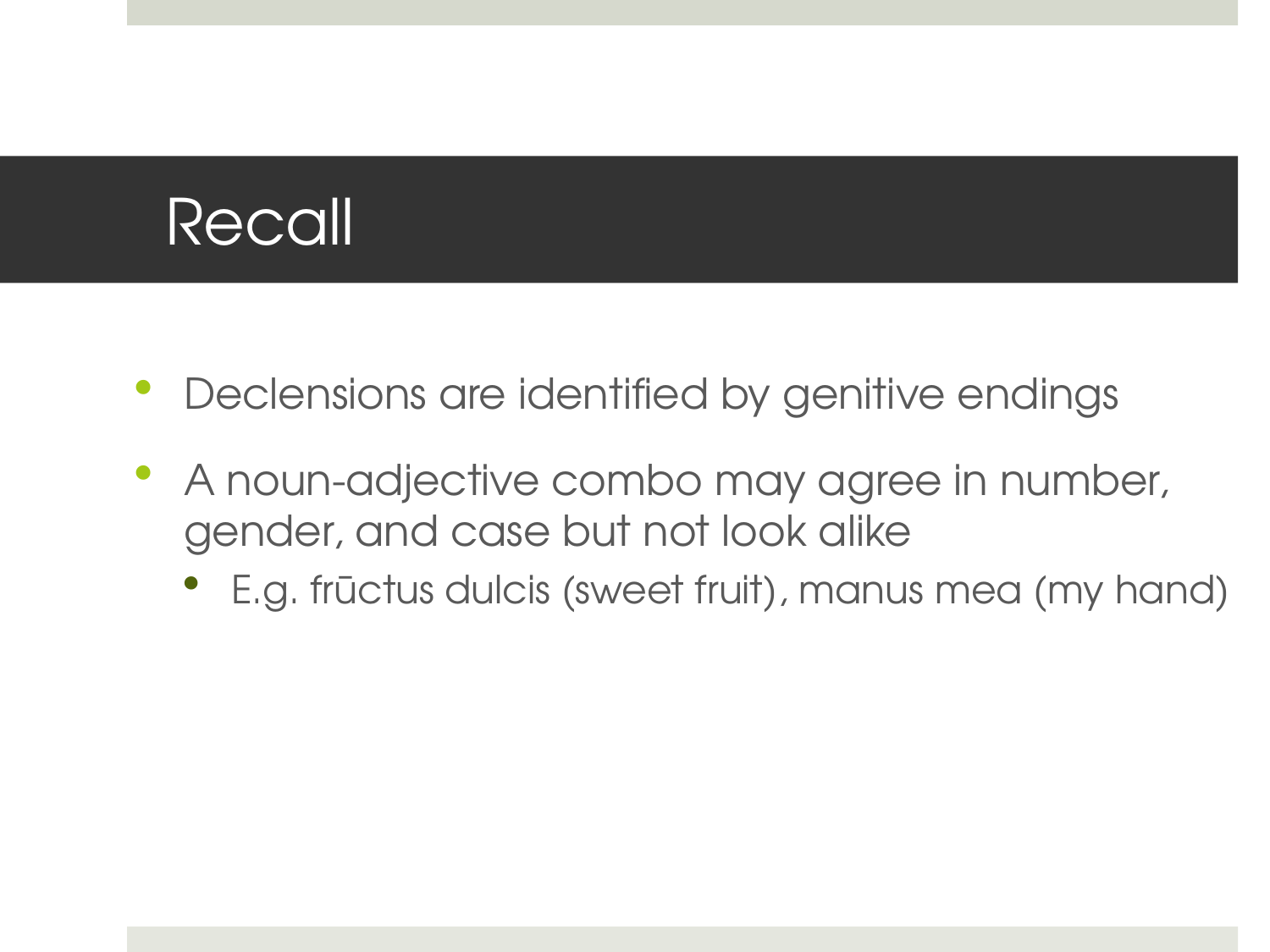

# Recall
Declensions are identified by genitive endings
A noun-adjective combo may agree in number, gender, and case but not look alike
E.g. frūctus dulcis (sweet fruit), manus mea (my hand)